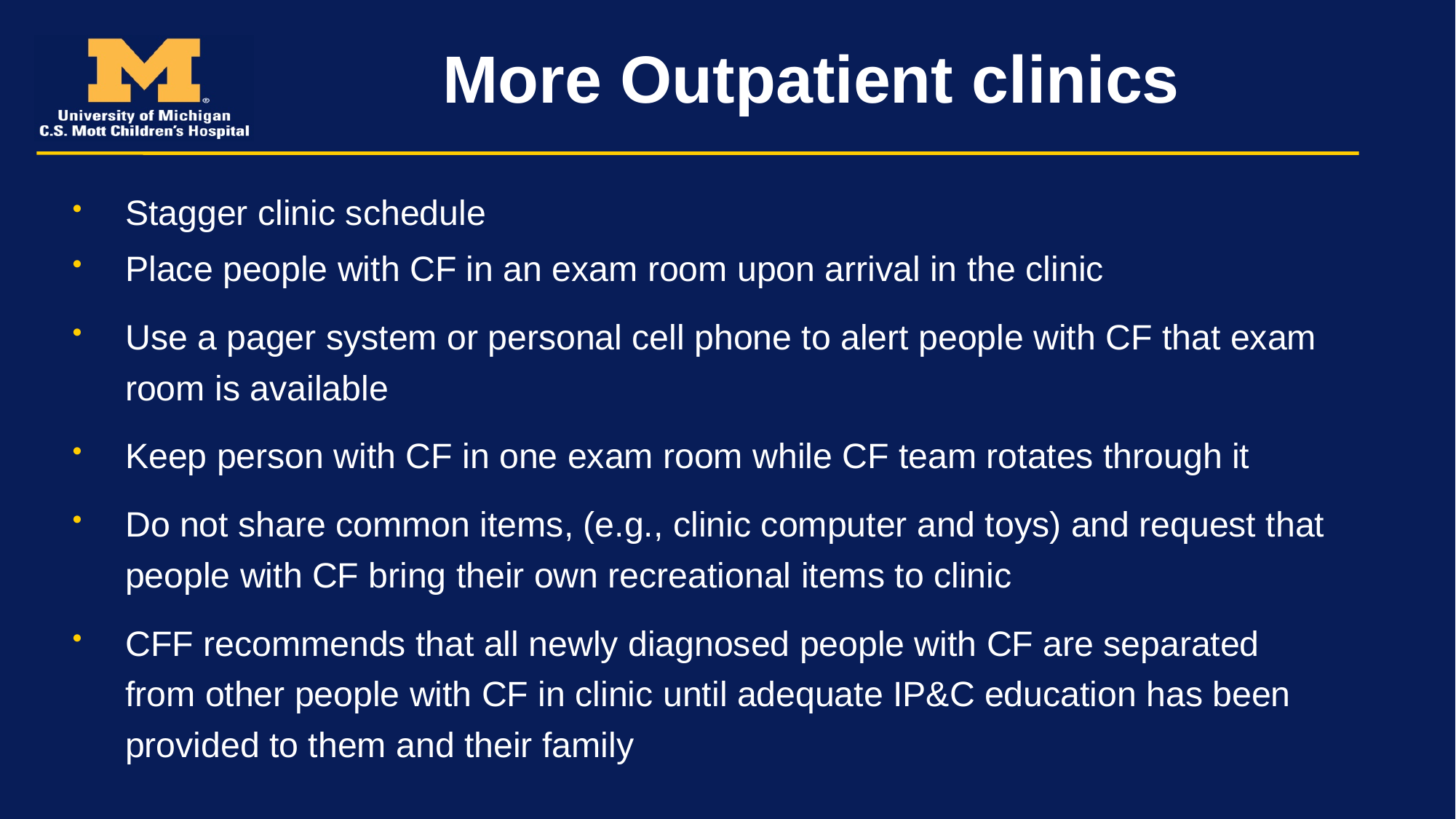

# More Outpatient clinics
Stagger clinic schedule
Place people with CF in an exam room upon arrival in the clinic
Use a pager system or personal cell phone to alert people with CF that exam room is available
Keep person with CF in one exam room while CF team rotates through it
Do not share common items, (e.g., clinic computer and toys) and request that people with CF bring their own recreational items to clinic
CFF recommends that all newly diagnosed people with CF are separated from other people with CF in clinic until adequate IP&C education has been provided to them and their family